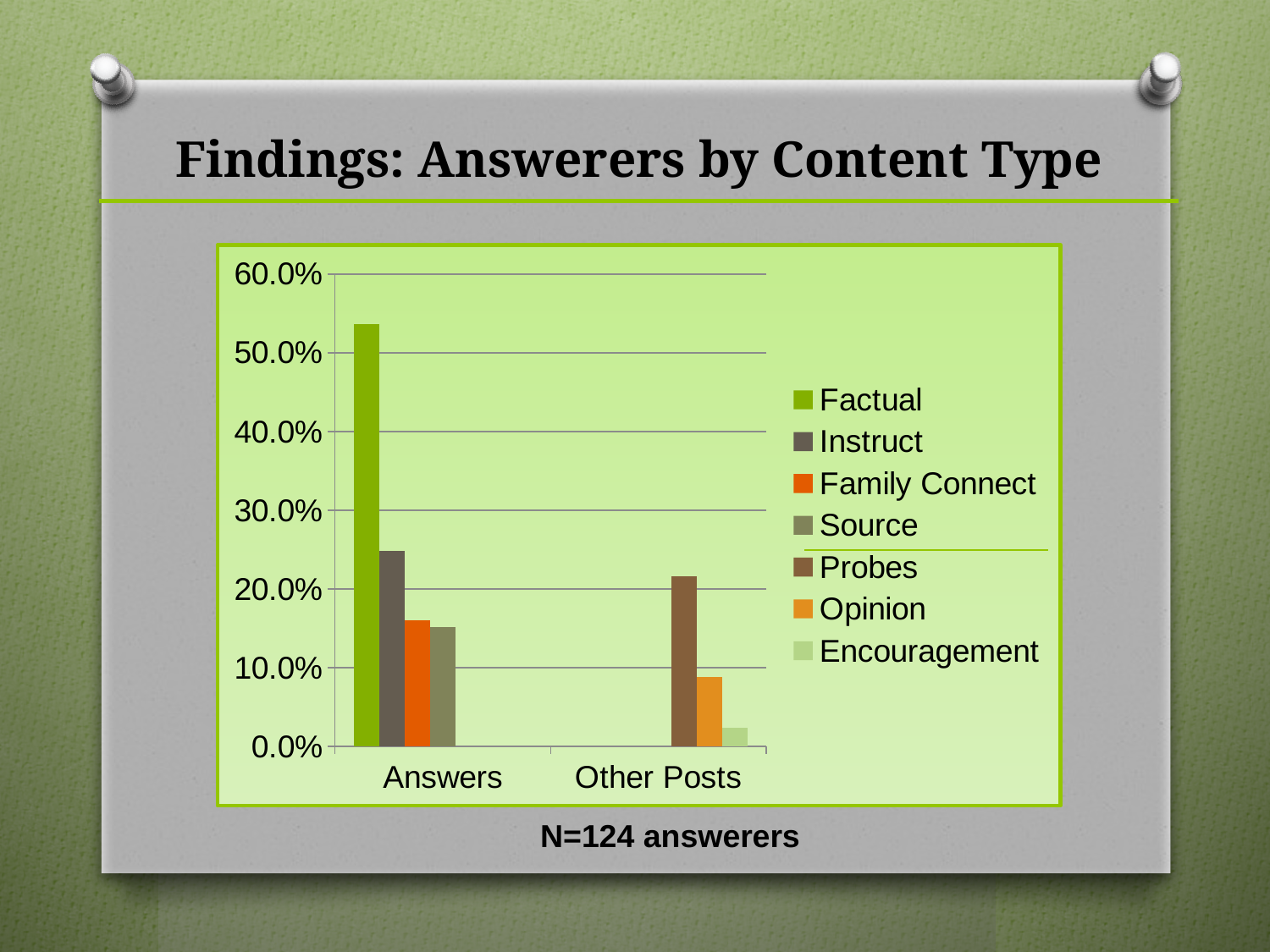

# Findings: Answerers by Content Type

### Chart

| Category | Factual | Instruct | Family Connect | Source | Probes | Opinion | Encouragement |
|---|---|---|---|---|---|---|---|
| Answers | 0.536 | 0.248 | 0.16 | 0.152 | None | None | None |
| Other Posts | None | None | None | None | 0.216 | 0.088 | 0.024 |
N=124 answerers